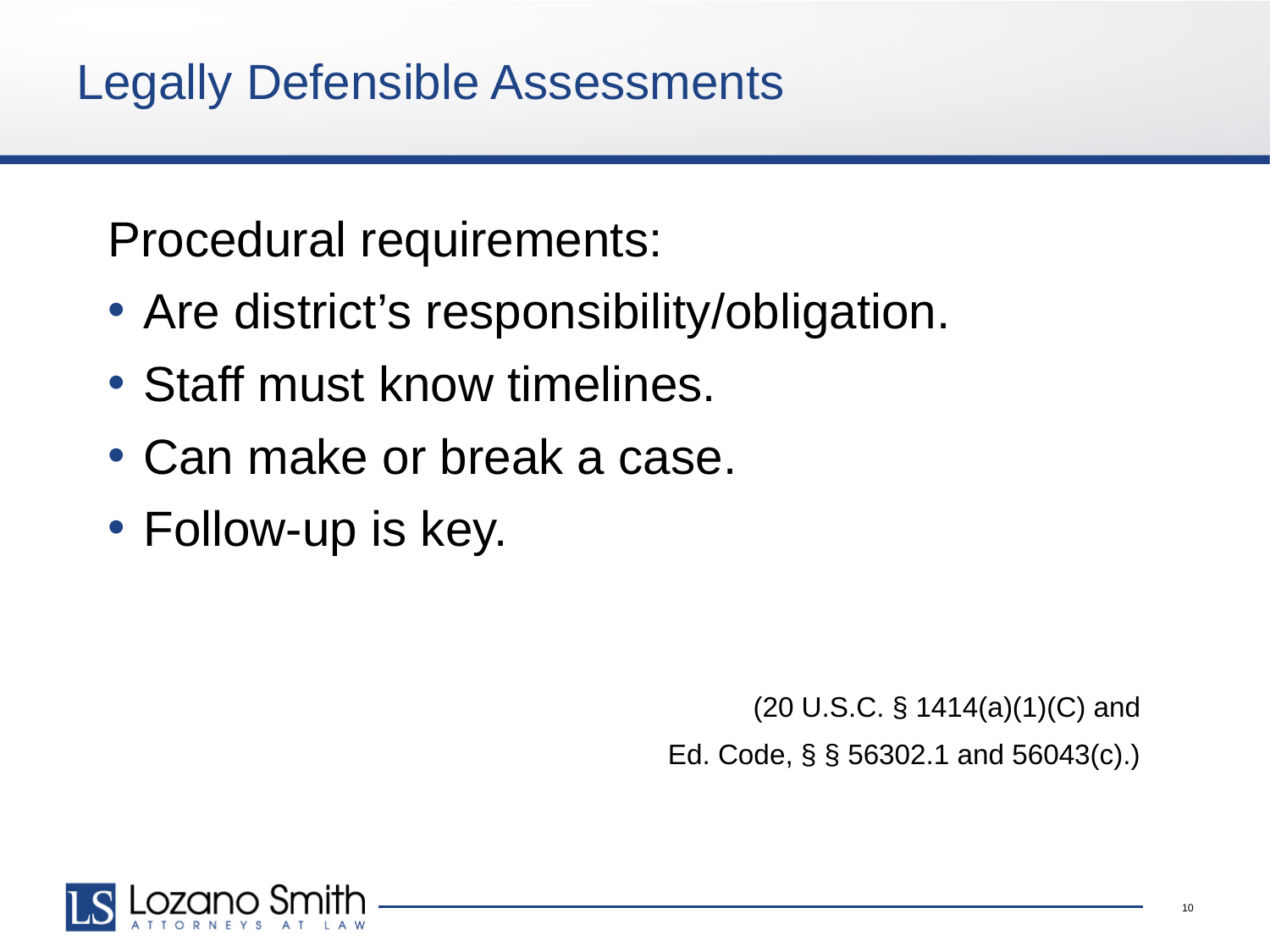

Legally Defensible Assessments
Procedural requirements:
Are district’s responsibility/obligation.
Staff must know timelines.
Can make or break a case.
Follow-up is key.

(20 U.S.C. § 1414(a)(1)(C) and
Ed. Code, § § 56302.1 and 56043(c).)

10